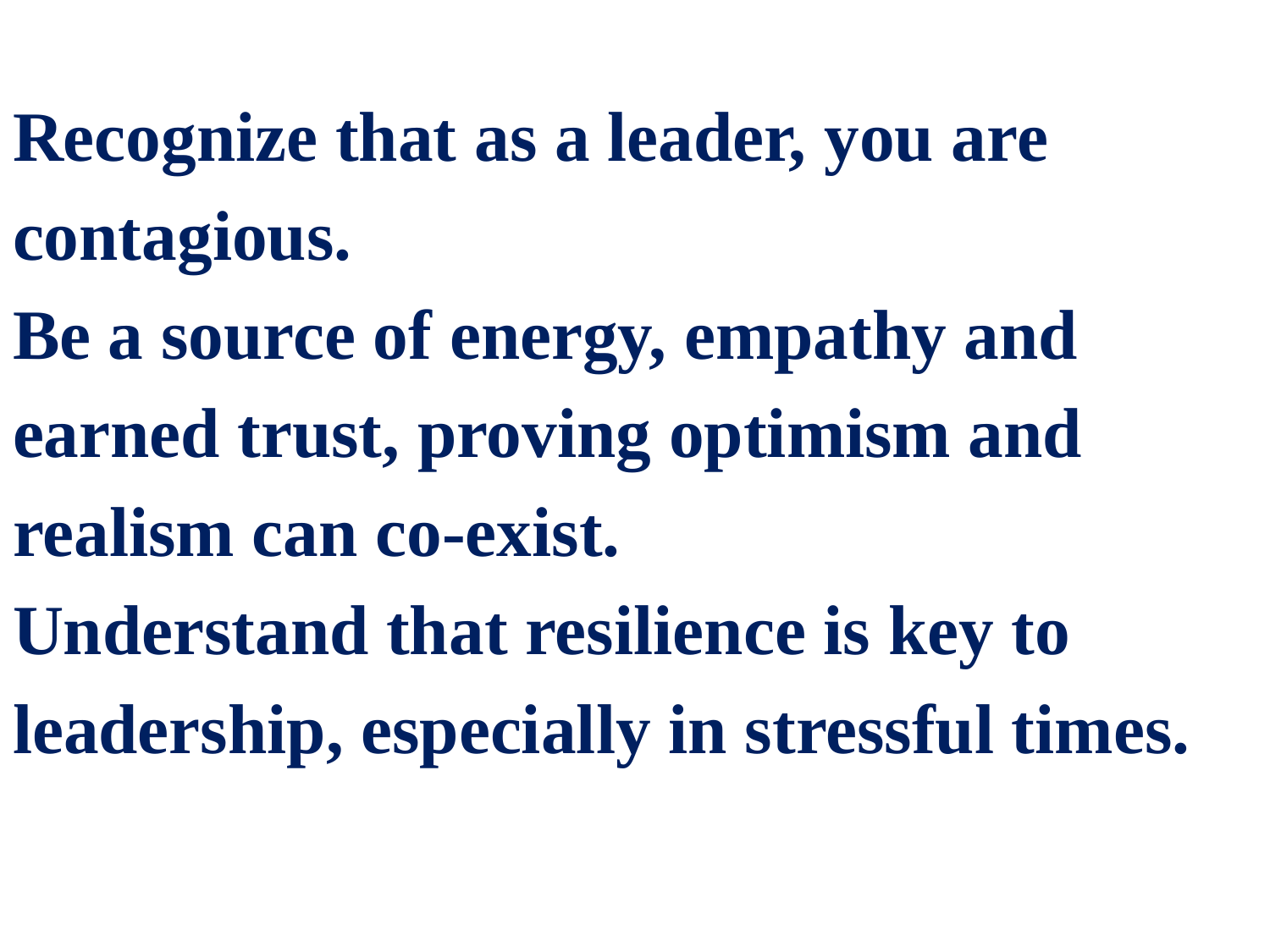

Recognize that as a leader, you are
contagious.
Be a source of energy, empathy and
earned trust, proving optimism and
realism can co-exist.
Understand that resilience is key to
leadership, especially in stressful times.